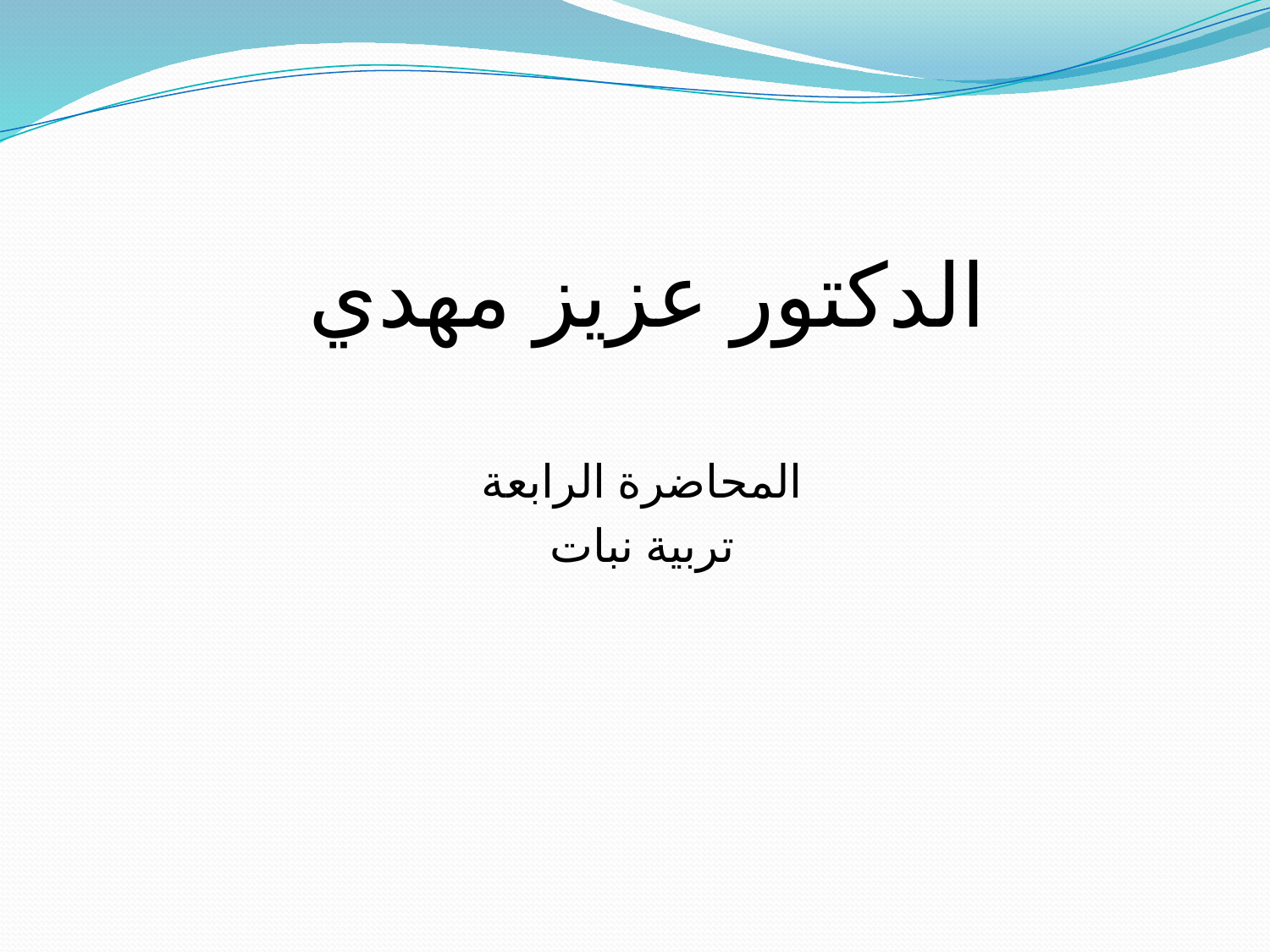

# الدكتور عزيز مهدي
المحاضرة الرابعة
تربية نبات